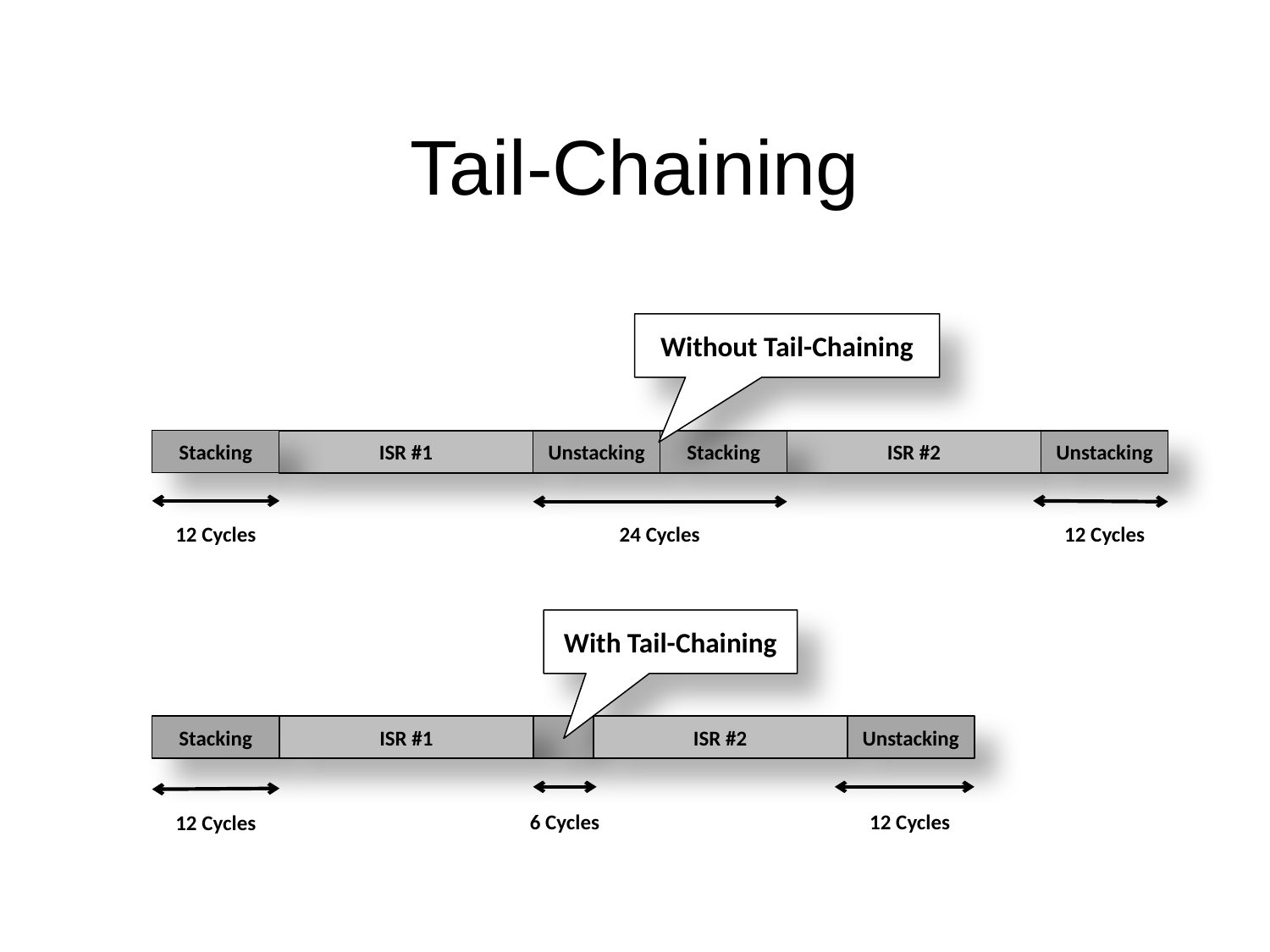

# Tail-Chaining
Without Tail-Chaining
Stacking
ISR #1
Unstacking
Stacking
ISR #2
Unstacking
24 Cycles
12 Cycles
12 Cycles
With Tail-Chaining
Stacking
ISR #1

ISR #2
Unstacking
6 Cycles
12 Cycles
12 Cycles